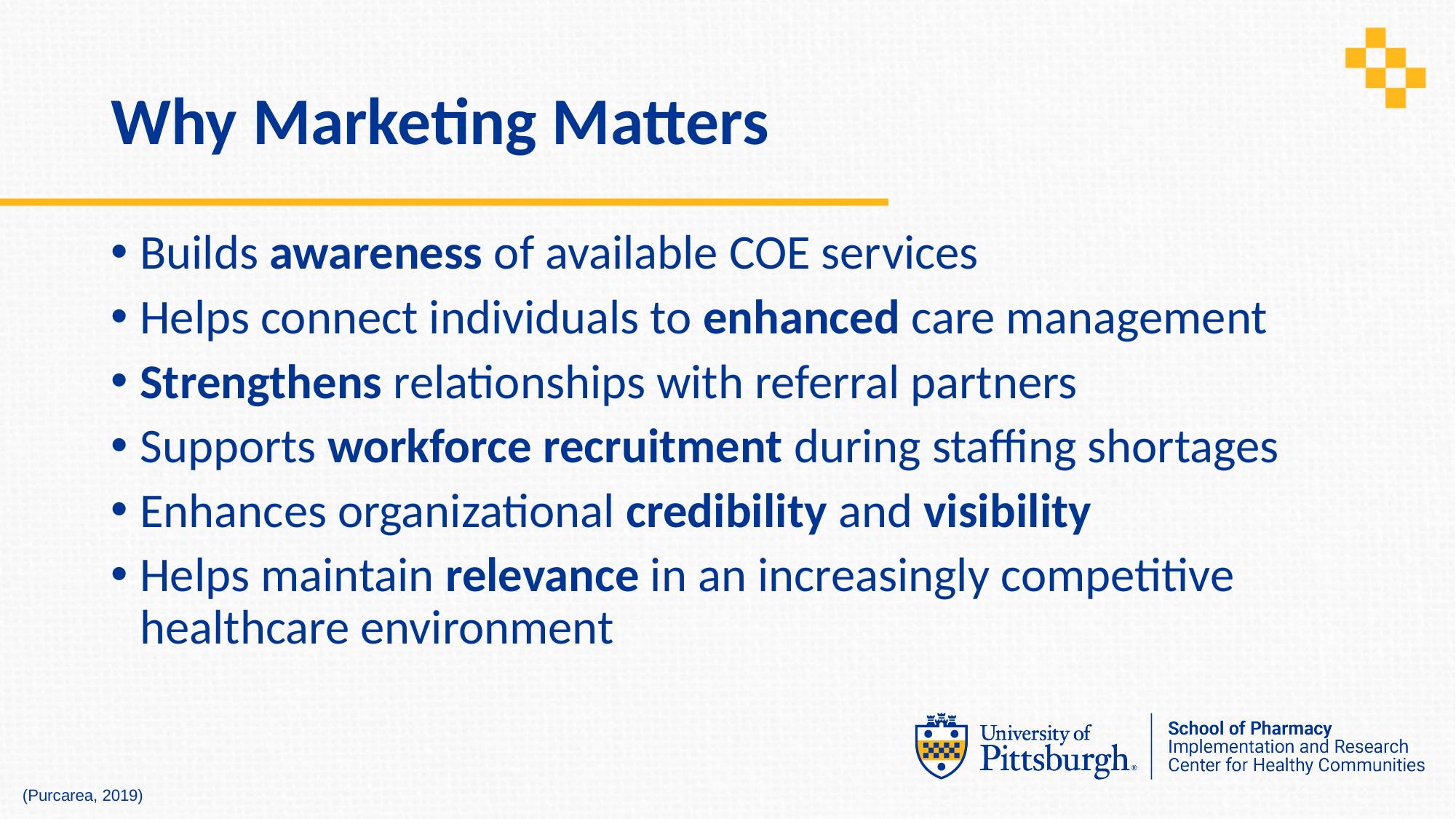

# Why Marketing Matters
Builds awareness of available COE services
Helps connect individuals to enhanced care management
Strengthens relationships with referral partners
Supports workforce recruitment during staffing shortages
Enhances organizational credibility and visibility
Helps maintain relevance in an increasingly competitive healthcare environment
(Purcarea, 2019)